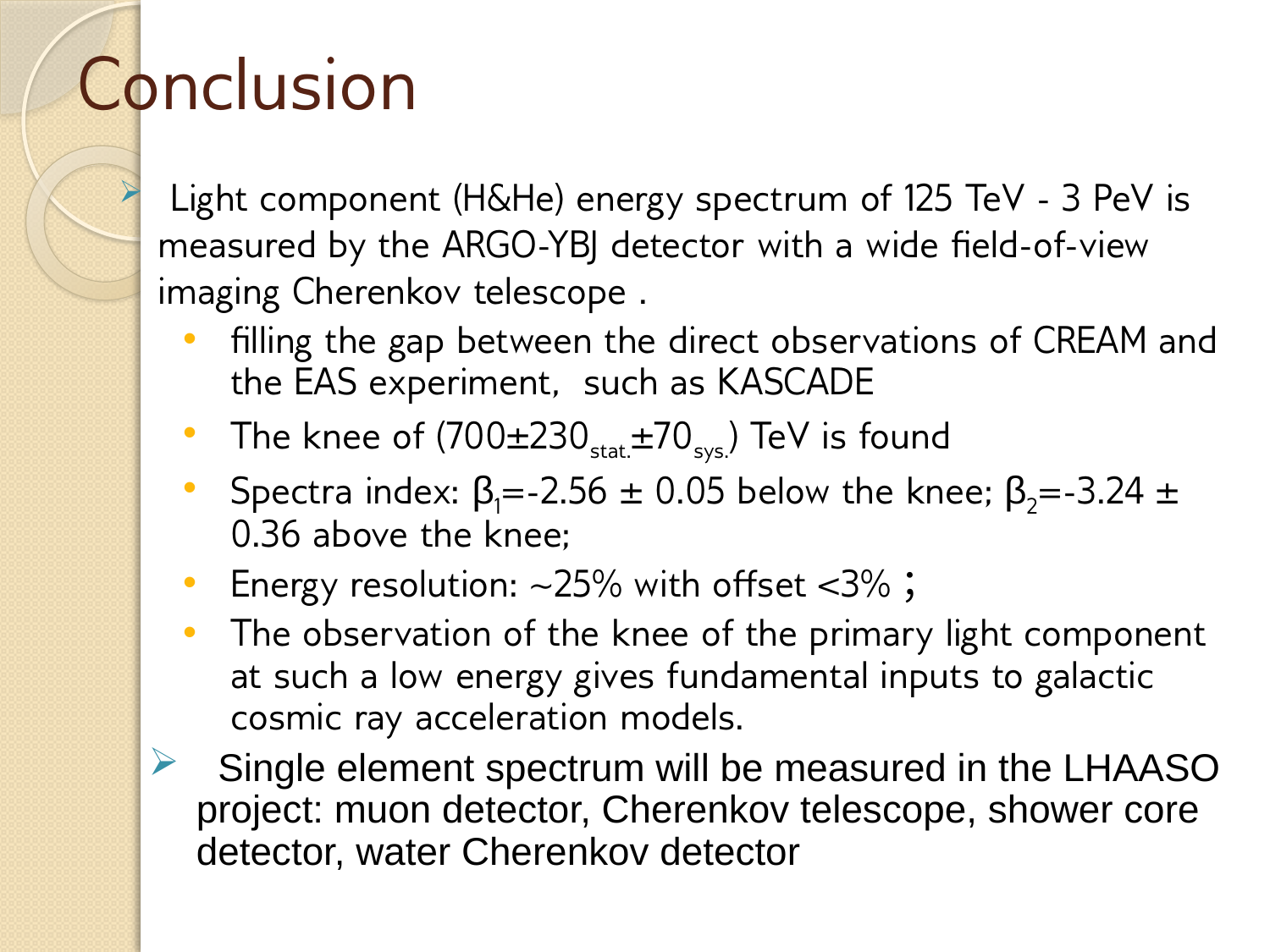

# Conclusion
 Light component (H&He) energy spectrum of 125 TeV - 3 PeV is measured by the ARGO-YBJ detector with a wide field-of-view imaging Cherenkov telescope .
filling the gap between the direct observations of CREAM and the EAS experiment,  such as KASCADE
The knee of (700±230stat.±70sys.) TeV is found
Spectra index: β1=-2.56 ± 0.05 below the knee; β2=-3.24 ± 0.36 above the knee;
Energy resolution: ~25% with offset <3%；
The observation of the knee of the primary light component at such a low energy gives fundamental inputs to galactic cosmic ray acceleration models.
  Single element spectrum will be measured in the LHAASO project: muon detector, Cherenkov telescope, shower core detector, water Cherenkov detector